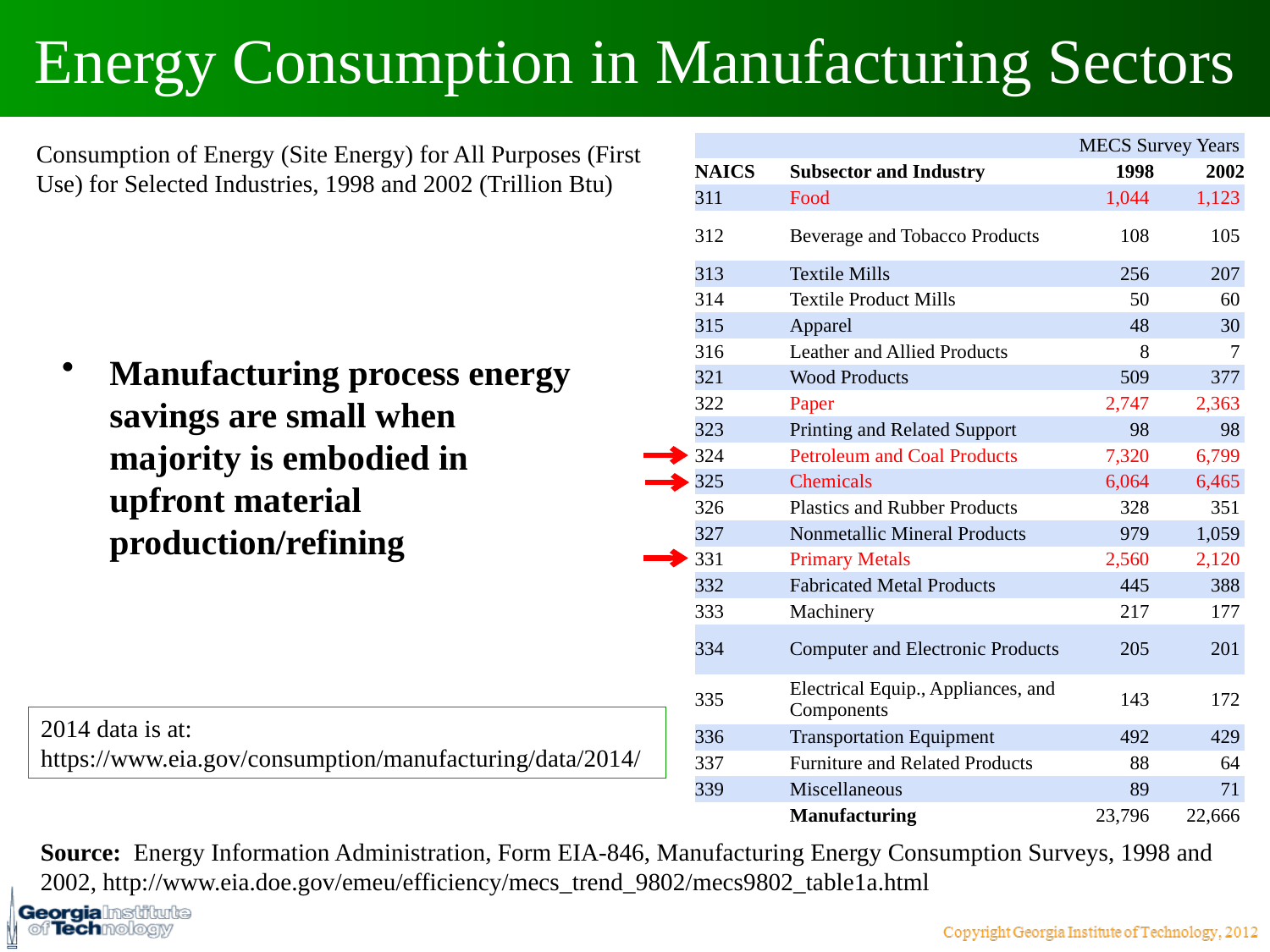

# Energy Consumption in Manufacturing Sectors
Consumption of Energy (Site Energy) for All Purposes (First Use) for Selected Industries, 1998 and 2002 (Trillion Btu)
|  |  | MECS Survey Years |  |
| --- | --- | --- | --- |
| NAICS | Subsector and Industry | 1998 | 2002 |
| 311 | Food | 1,044 | 1,123 |
| 312 | Beverage and Tobacco Products | 108 | 105 |
| 313 | Textile Mills | 256 | 207 |
| 314 | Textile Product Mills | 50 | 60 |
| 315 | Apparel | 48 | 30 |
| 316 | Leather and Allied Products | 8 | 7 |
| 321 | Wood Products | 509 | 377 |
| 322 | Paper | 2,747 | 2,363 |
| 323 | Printing and Related Support | 98 | 98 |
| 324 | Petroleum and Coal Products | 7,320 | 6,799 |
| 325 | Chemicals | 6,064 | 6,465 |
| 326 | Plastics and Rubber Products | 328 | 351 |
| 327 | Nonmetallic Mineral Products | 979 | 1,059 |
| 331 | Primary Metals | 2,560 | 2,120 |
| 332 | Fabricated Metal Products | 445 | 388 |
| 333 | Machinery | 217 | 177 |
| 334 | Computer and Electronic Products | 205 | 201 |
| 335 | Electrical Equip., Appliances, and Components | 143 | 172 |
| 336 | Transportation Equipment | 492 | 429 |
| 337 | Furniture and Related Products | 88 | 64 |
| 339 | Miscellaneous | 89 | 71 |
|  | Manufacturing | 23,796 | 22,666 |
Manufacturing process energy savings are small when majority is embodied in upfront material production/refining
2014 data is at: https://www.eia.gov/consumption/manufacturing/data/2014/
Source:  Energy Information Administration, Form EIA-846, Manufacturing Energy Consumption Surveys, 1998 and 2002, http://www.eia.doe.gov/emeu/efficiency/mecs_trend_9802/mecs9802_table1a.html